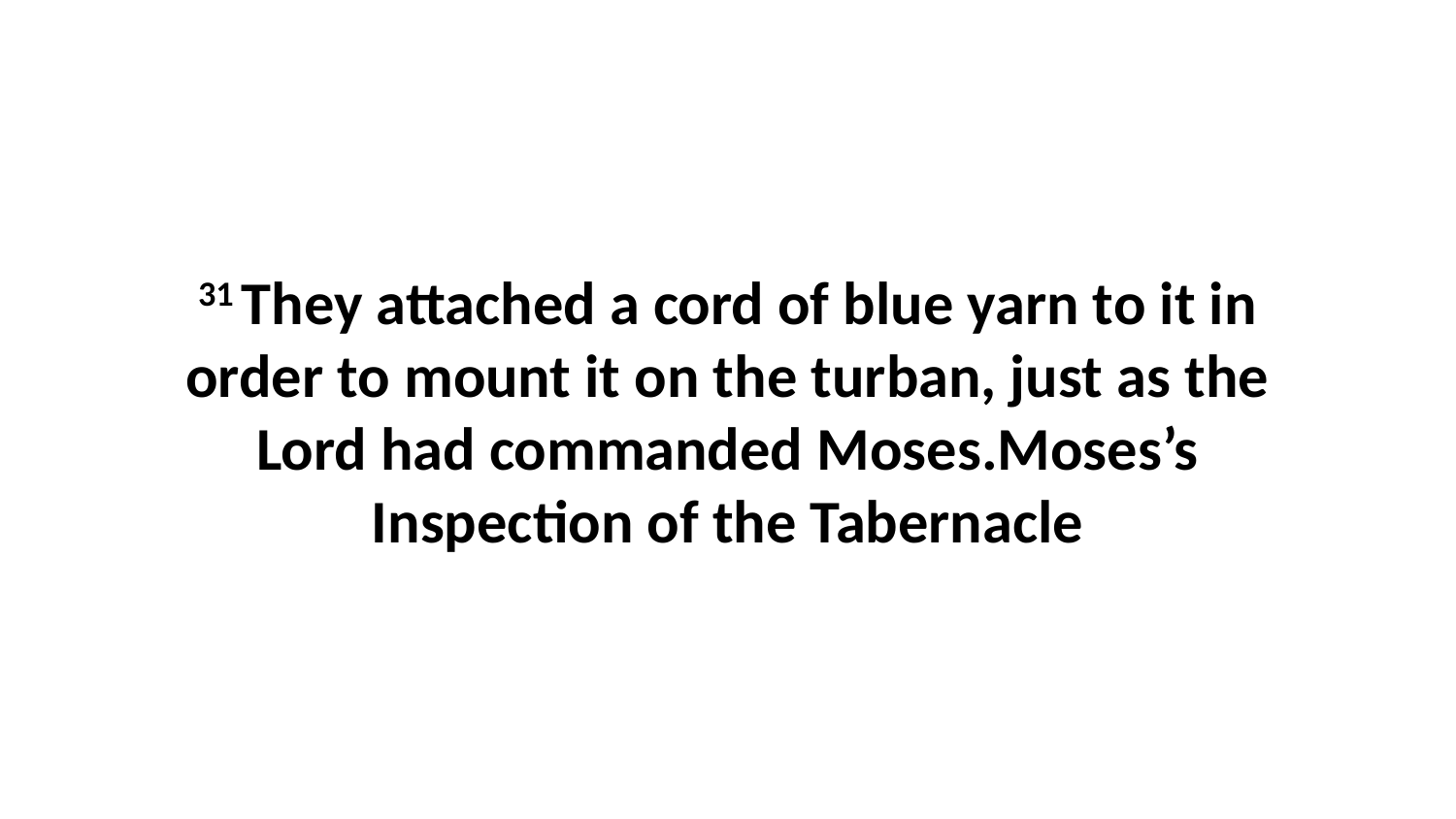

31 They attached a cord of blue yarn to it in order to mount it on the turban, just as the Lord had commanded Moses.Moses’s Inspection of the Tabernacle